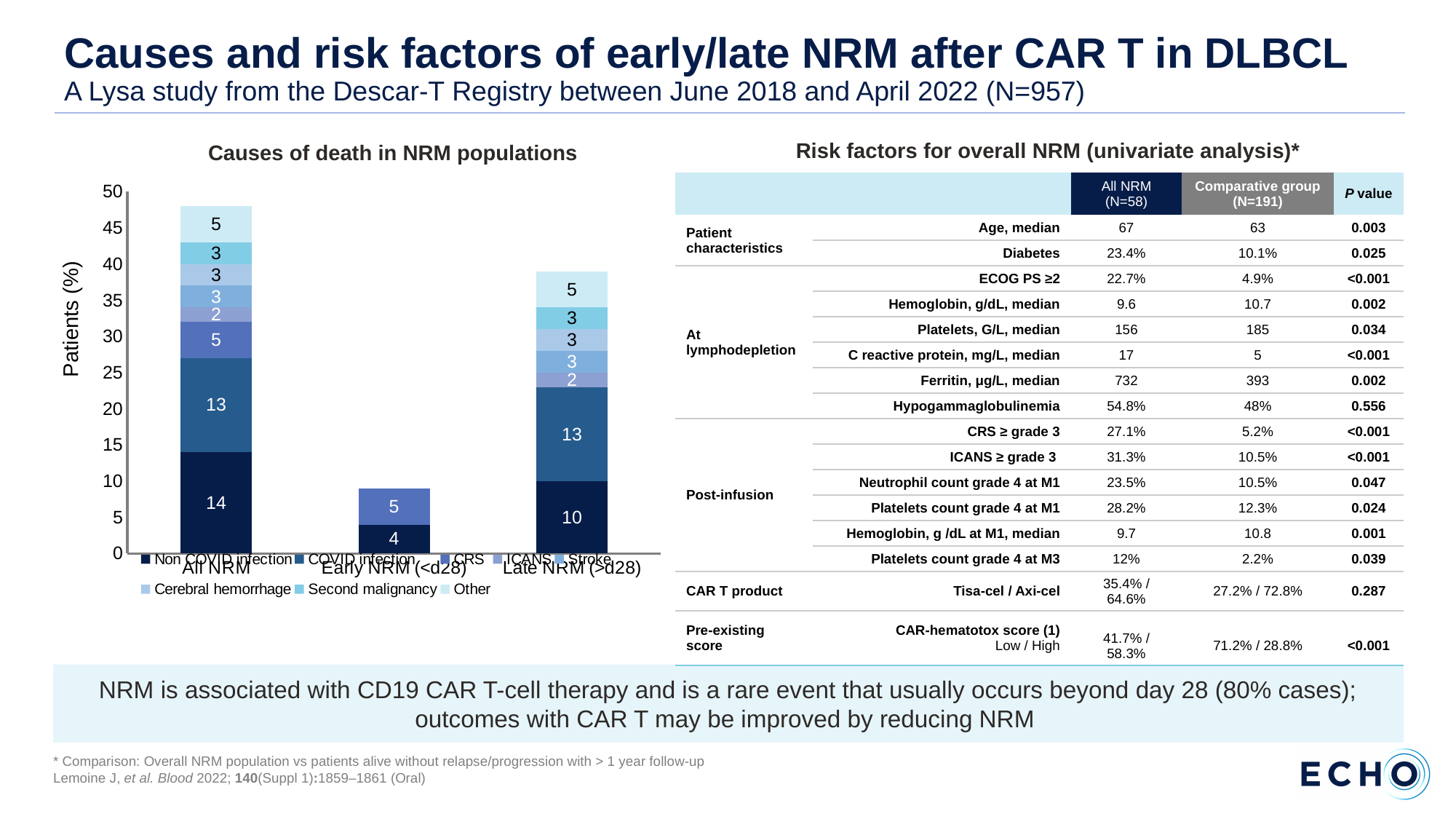

# Causes and risk factors of early/late NRM after CAR T in DLBCL A Lysa study from the Descar-T Registry between June 2018 and April 2022 (N=957)
Risk factors for overall NRM (univariate analysis)*
Causes of death in NRM populations
|  |  | All NRM (N=58) | Comparative group (N=191) | P value |
| --- | --- | --- | --- | --- |
| Patient characteristics | Age, median | 67 | 63 | 0.003 |
|  | Diabetes | 23.4% | 10.1% | 0.025 |
| At lymphodepletion | ECOG PS ≥2 | 22.7% | 4.9% | <0.001 |
|  | Hemoglobin, g/dL, median | 9.6 | 10.7 | 0.002 |
|  | Platelets, G/L, median | 156 | 185 | 0.034 |
|  | C reactive protein, mg/L, median | 17 | 5 | <0.001 |
|  | Ferritin, μg/L, median | 732 | 393 | 0.002 |
|  | Hypogammaglobulinemia | 54.8% | 48% | 0.556 |
| Post-infusion | CRS ≥ grade 3 | 27.1% | 5.2% | <0.001 |
|  | ICANS ≥ grade 3 | 31.3% | 10.5% | <0.001 |
|  | Neutrophil count grade 4 at M1 | 23.5% | 10.5% | 0.047 |
|  | Platelets count grade 4 at M1 | 28.2% | 12.3% | 0.024 |
|  | Hemoglobin, g /dL at M1, median | 9.7 | 10.8 | 0.001 |
|  | Platelets count grade 4 at M3 | 12% | 2.2% | 0.039 |
| CAR T product | Tisa-cel / Axi-cel | 35.4% / 64.6% | 27.2% / 72.8% | 0.287 |
| Pre-existing score | CAR-hematotox score (1) Low / High | 41.7% / 58.3% | 71.2% / 28.8% | <0.001 |

### Chart

| Category | Non COVID infection | COVID infection | CRS | ICANS | Stroke | Cerebral hemorrhage | Second malignancy | Other |
|---|---|---|---|---|---|---|---|---|
| All NRM | 14.0 | 13.0 | 5.0 | 2.0 | 3.0 | 3.0 | 3.0 | 5.0 |
| Early NRM (<d28) | 4.0 | 0.0 | 5.0 | 0.0 | 0.0 | 0.0 | 0.0 | 0.0 |
| Late NRM (>d28) | 10.0 | 13.0 | 0.0 | 2.0 | 3.0 | 3.0 | 3.0 | 5.0 |
Patients (%)
NRM is associated with CD19 CAR T-cell therapy and is a rare event that usually occurs beyond day 28 (80% cases);
outcomes with CAR T may be improved by reducing NRM
* Comparison: Overall NRM population vs patients alive without relapse/progression with > 1 year follow-up
Lemoine J, et al. Blood 2022; 140(Suppl 1):1859–1861 (Oral)